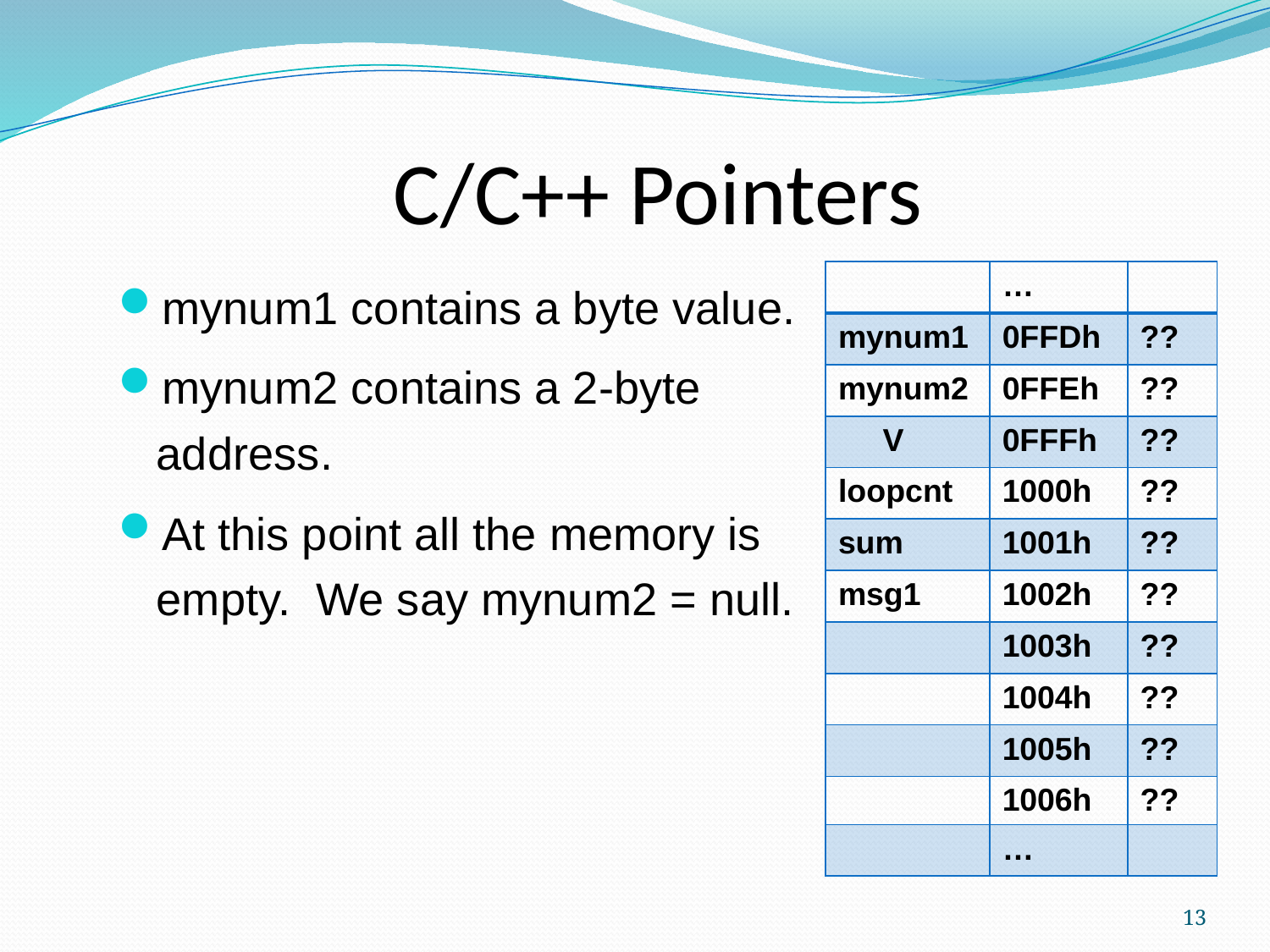

C/C++ Pointers
mynum1 contains a byte value.
mynum2 contains a 2-byte address.
At this point all the memory is empty.  We say mynum2 = null.

|  | … |  |
| --- | --- | --- |
| mynum1 | 0FFDh | ?? |
| mynum2 | 0FFEh | ?? |
| V | 0FFFh | ?? |
| loopcnt | 1000h | ?? |
| sum | 1001h | ?? |
| msg1 | 1002h | ?? |
|  | 1003h | ?? |
|  | 1004h | ?? |
|  | 1005h | ?? |
|  | 1006h | ?? |
|  | … |  |
13